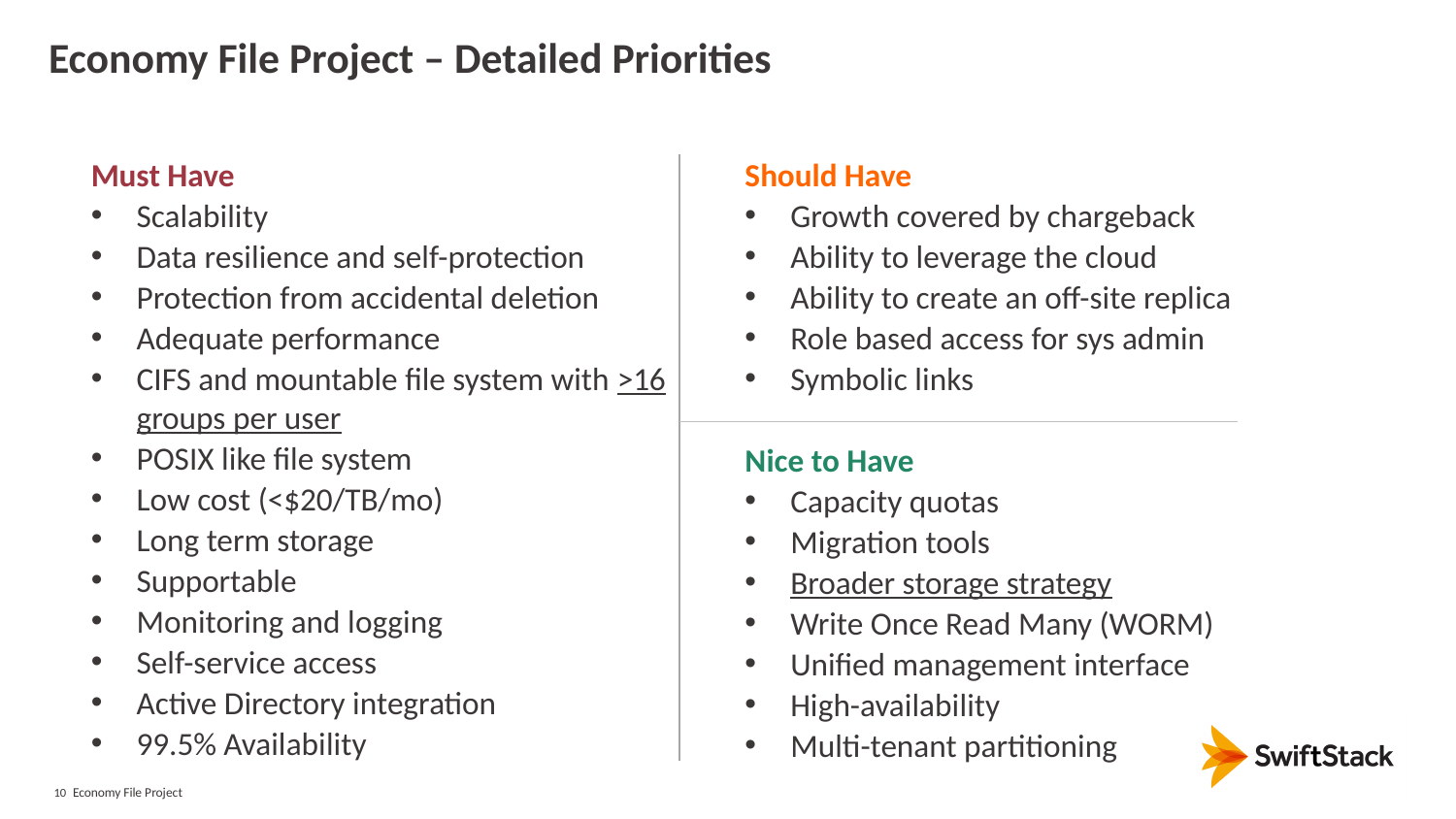

# Economy File Project – Detailed Priorities
Must Have
Scalability
Data resilience and self-protection
Protection from accidental deletion
Adequate performance
CIFS and mountable file system with >16 groups per user
POSIX like file system
Low cost (<$20/TB/mo)
Long term storage
Supportable
Monitoring and logging
Self-service access
Active Directory integration
99.5% Availability
Should Have
Growth covered by chargeback
Ability to leverage the cloud
Ability to create an off-site replica
Role based access for sys admin
Symbolic links

Nice to Have
Capacity quotas
Migration tools
Broader storage strategy
Write Once Read Many (WORM)
Unified management interface
High-availability
Multi-tenant partitioning
Economy File Project